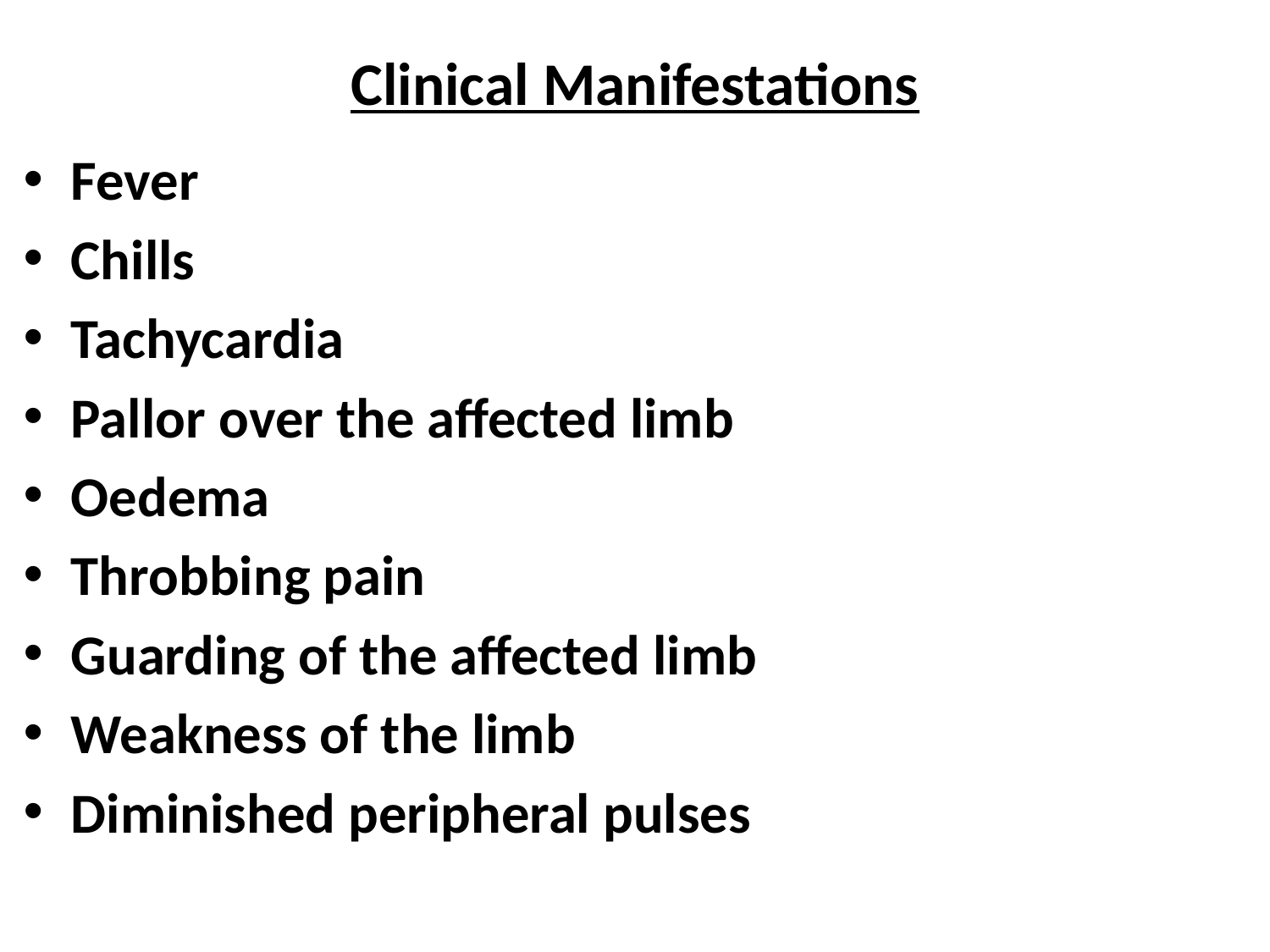

# Clinical Manifestations
Fever
Chills
Tachycardia
Pallor over the affected limb
Oedema
Throbbing pain
Guarding of the affected limb
Weakness of the limb
Diminished peripheral pulses